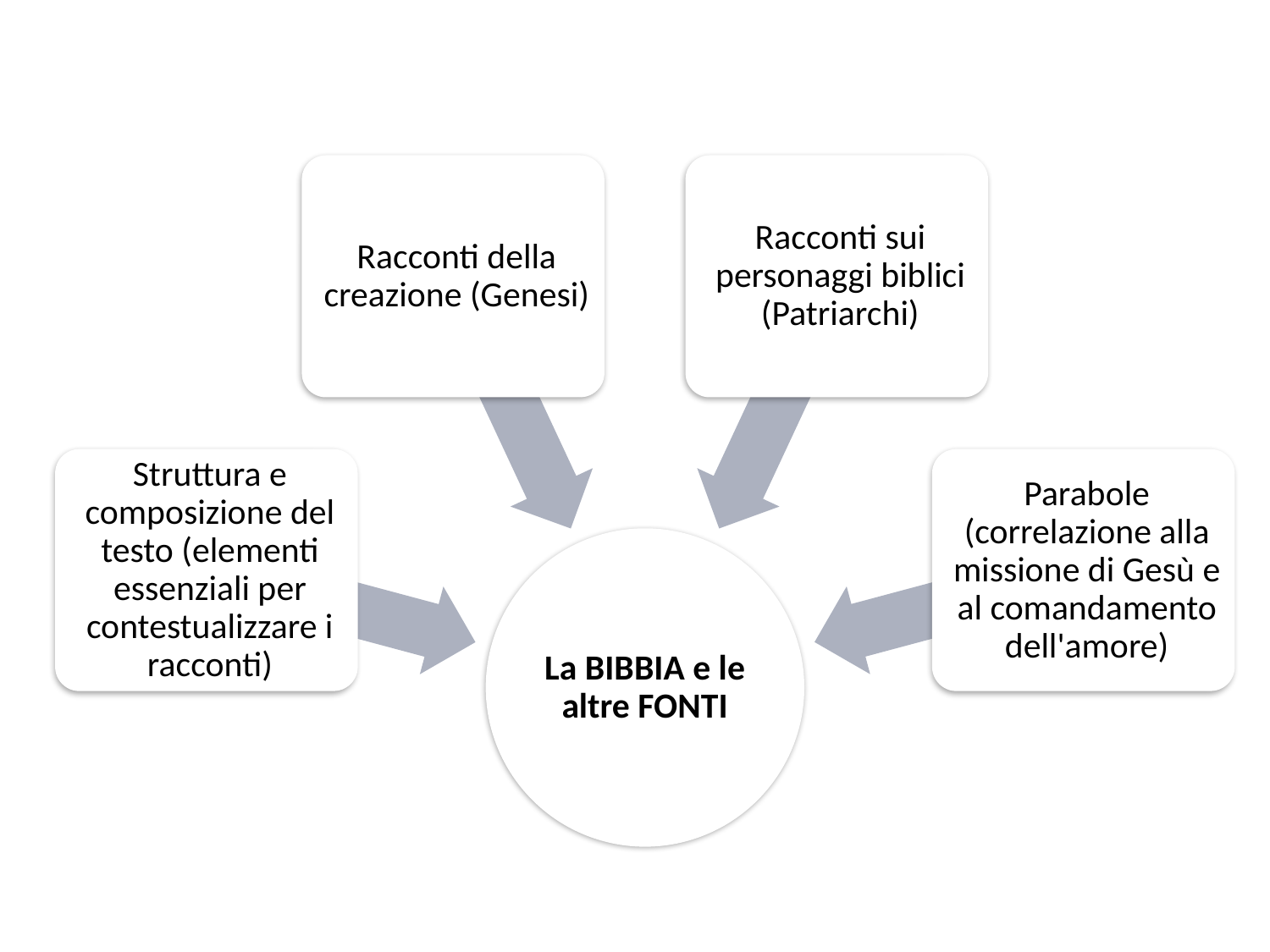

La BIBBIA e le altre FONTI
Struttura e composizione del testo (elementi essenziali per contestualizzare i racconti)
Racconti della creazione (Genesi)
Racconti sui personaggi biblici (Patriarchi)
Parabole (correlazione alla missione di Gesù e al comandamento dell'amore)